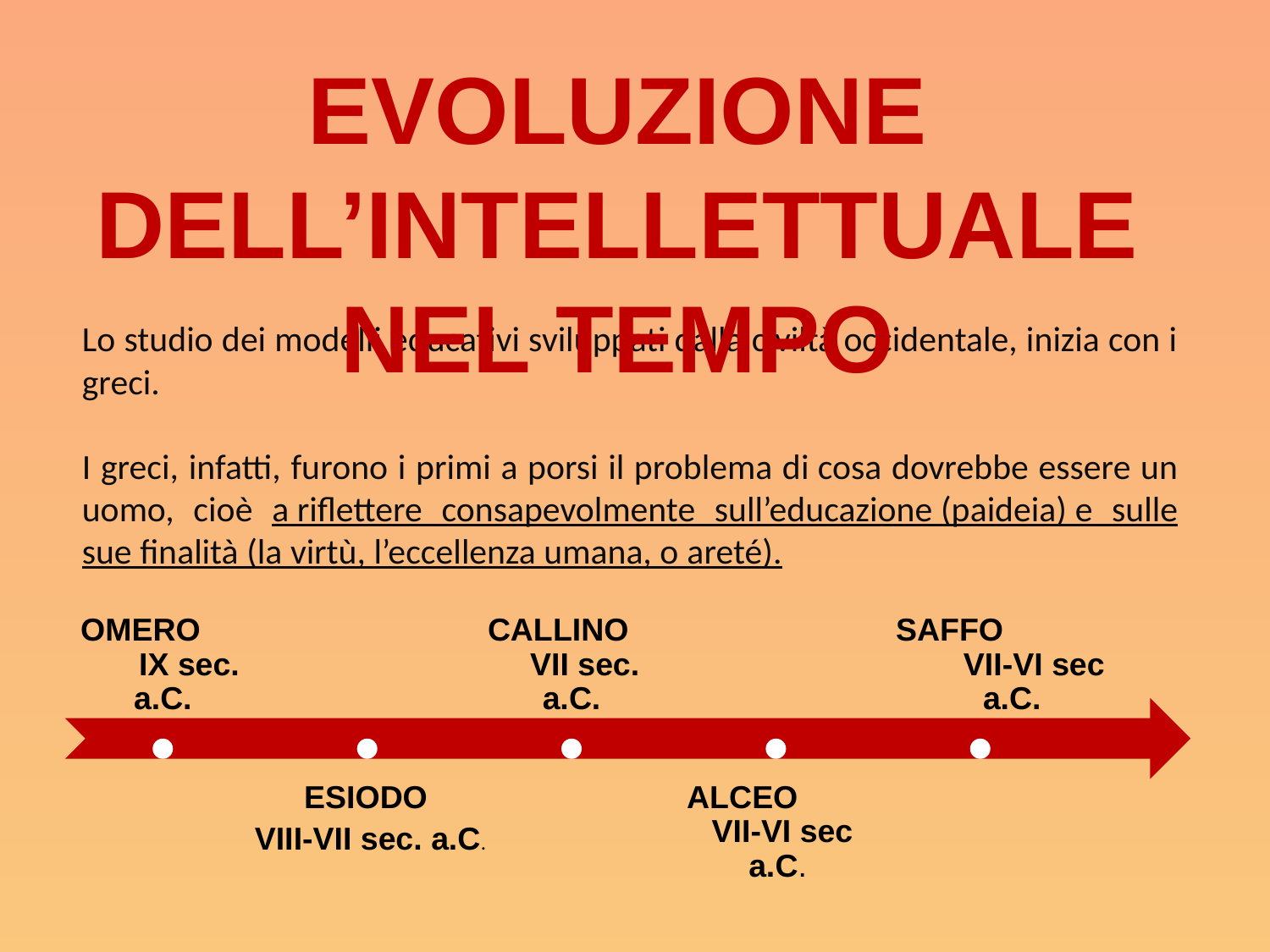

EVOLUZIONE DELL’INTELLETTUALE
 NEL TEMPO
Lo studio dei modelli educativi sviluppati dalla civiltà occidentale, inizia con i greci.

I greci, infatti, furono i primi a porsi il problema di cosa dovrebbe essere un uomo, cioè a riflettere consapevolmente sull’educazione (paideia) e sulle sue finalità (la virtù, l’eccellenza umana, o areté).

OMERO            IX sec. a.C.

CALLINO       VII sec. a.C.

SAFFO                    VII-VI sec a.C.

ESIODO
VIII-VII sec. a.C.

 ALCEO           VII-VI sec a.C.